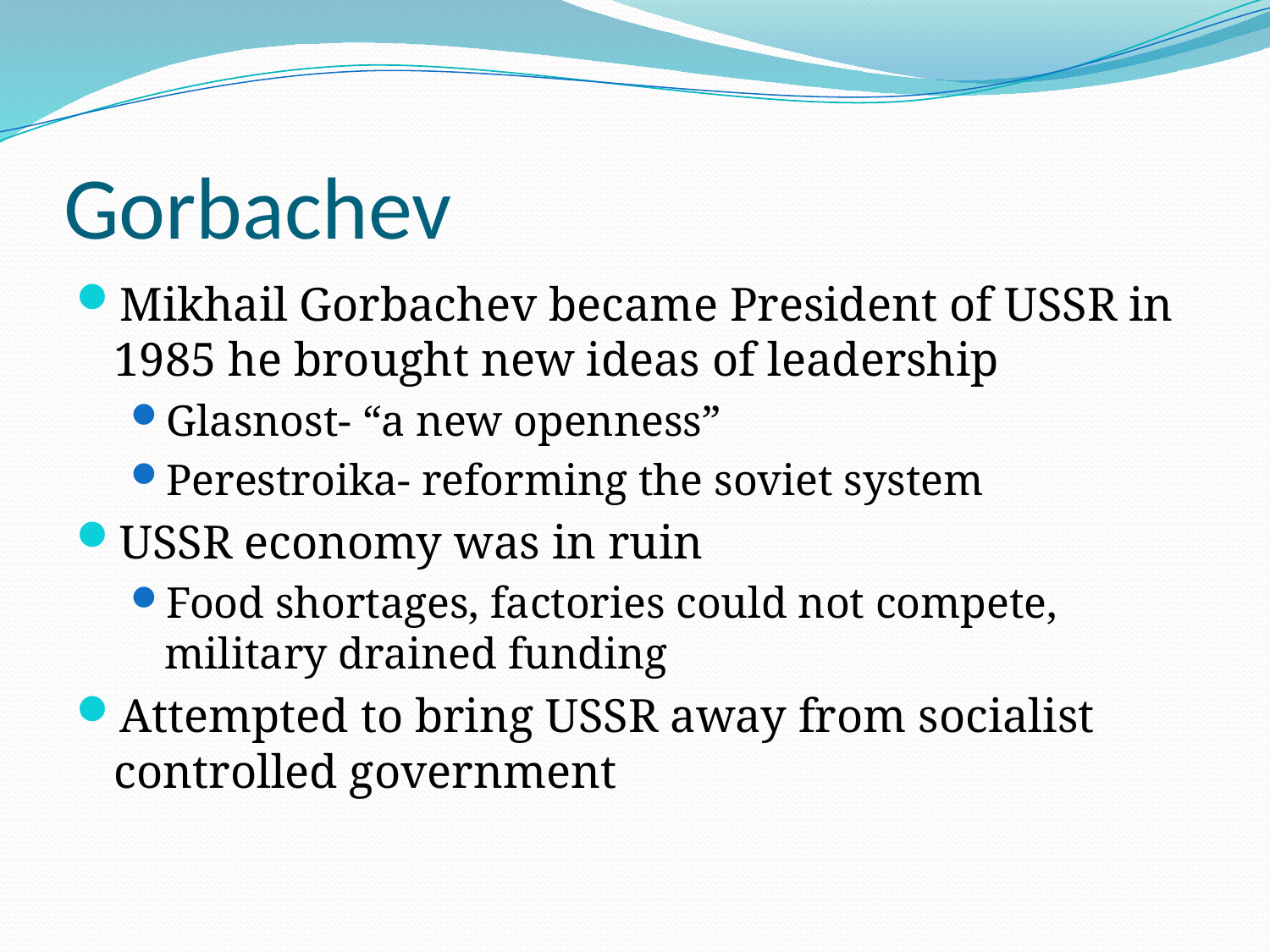

# Gorbachev
Mikhail Gorbachev became President of USSR in 1985 he brought new ideas of leadership
Glasnost- “a new openness”
Perestroika- reforming the soviet system
USSR economy was in ruin
Food shortages, factories could not compete, military drained funding
Attempted to bring USSR away from socialist controlled government